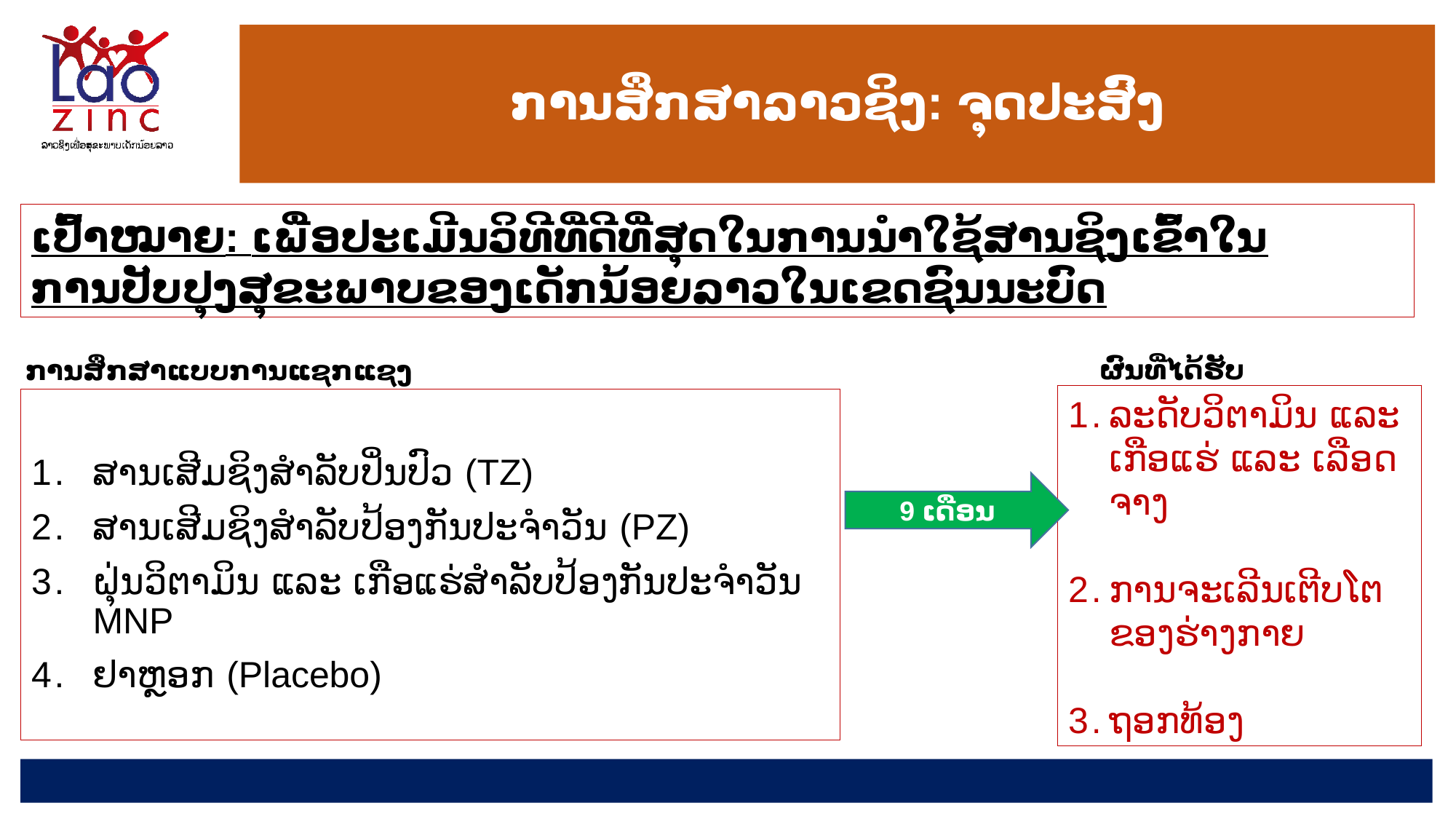

# ການສຶກສາລາວຊິງ: ຈຸດປະສົງ
ເປົ້າໝາຍ: ເພື່ອປະເມີນວິທີທີ່ດີທີ່ສຸດໃນການນຳໃຊ້ສານຊິງເຂົ້າໃນການປັບປຸງສຸຂະພາບຂອງເດັກນ້ອຍລາວໃນເຂດຊົນນະບົດ
ຜົນທີ່ໄດ້ຮັບ
ການສຶກສາແບບການແຊກແຊງ
ລະດັບວິຕາມິນ ແລະ ເກືອແຮ່ ແລະ ເລືອດຈາງ

ການຈະເລີນເຕີບໂຕຂອງຮ່າງກາຍ

ຖອກທ້ອງ

ສານເສີມຊິງສຳລັບປິ່ນປົວ (TZ)
ສານເສີມຊິງສຳລັບປ້ອງກັນປະຈຳວັນ (PZ)
ຝຸ່ນວິຕາມິນ ແລະ ເກືອແຮ່ສຳລັບປ້ອງກັນປະຈຳວັນ MNP
ຢາຫຼອກ (Placebo)
9 ເດືອນ